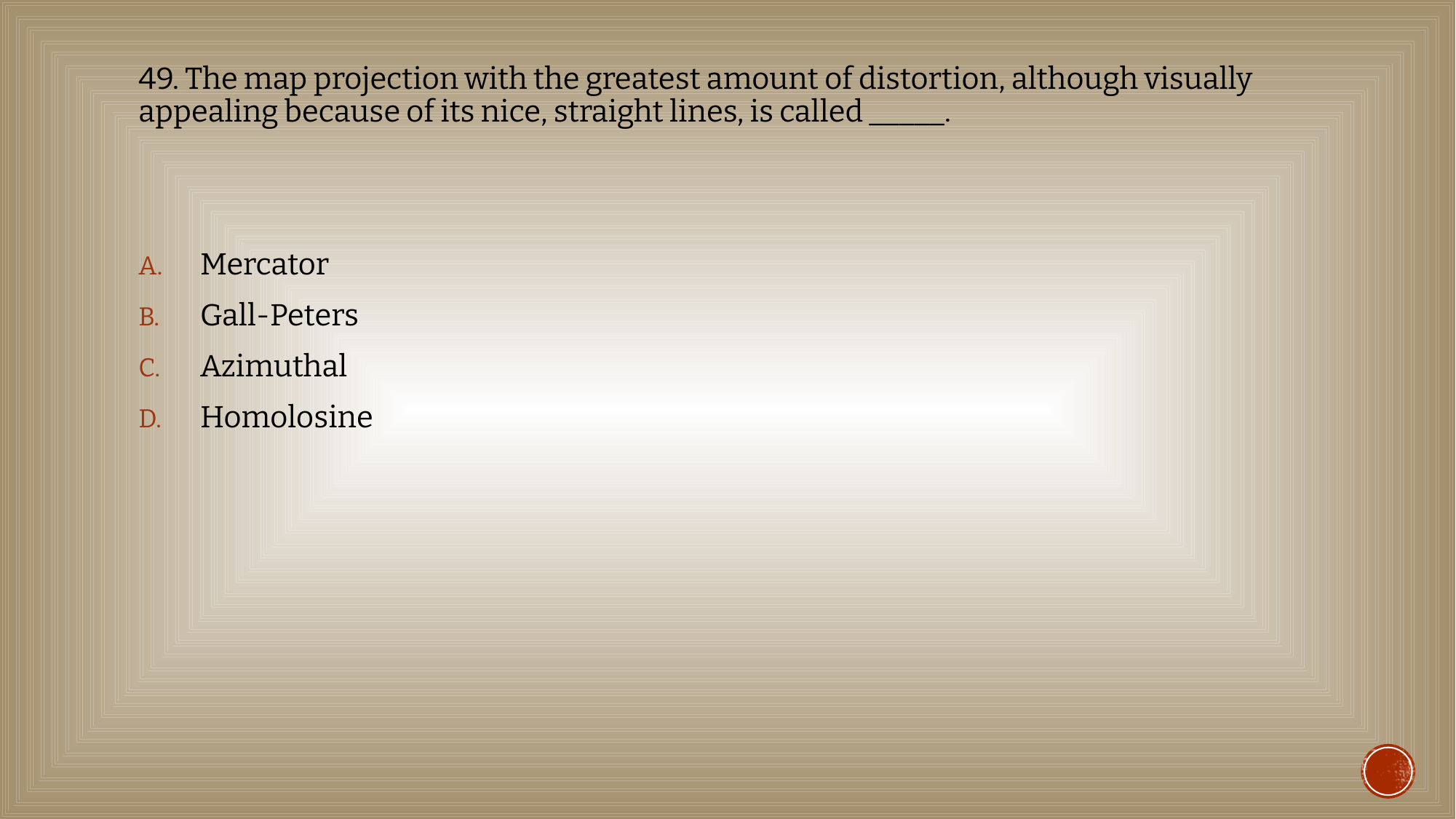

#
49. The map projection with the greatest amount of distortion, although visually appealing because of its nice, straight lines, is called _____.

Mercator
Gall-Peters
Azimuthal
Homolosine